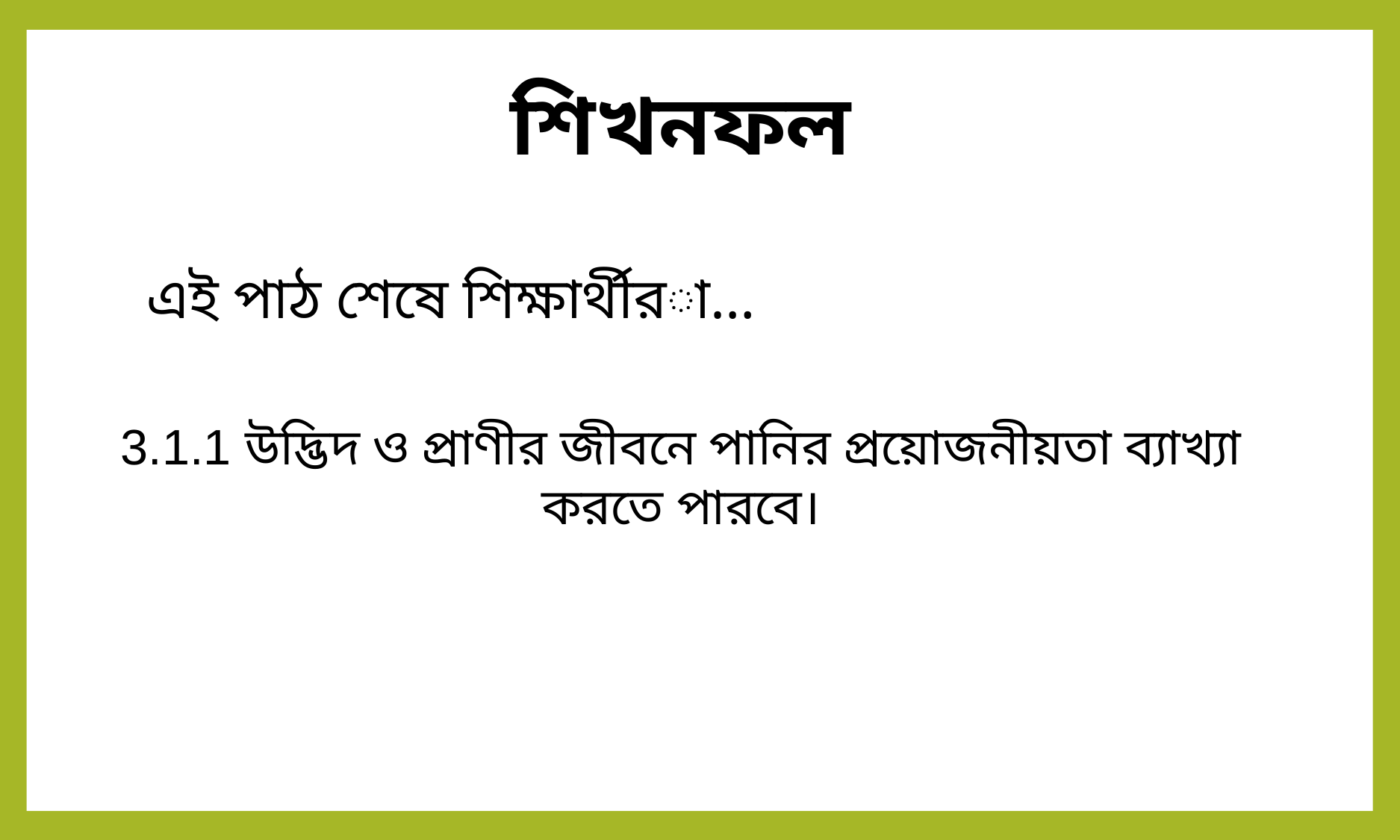

শিখনফল
এই পাঠ শেষে শিক্ষার্থীরা…
3.1.1 উদ্ভিদ ও প্রাণীর জীবনে পানির প্রয়োজনীয়তা ব্যাখ্যা করতে পারবে।